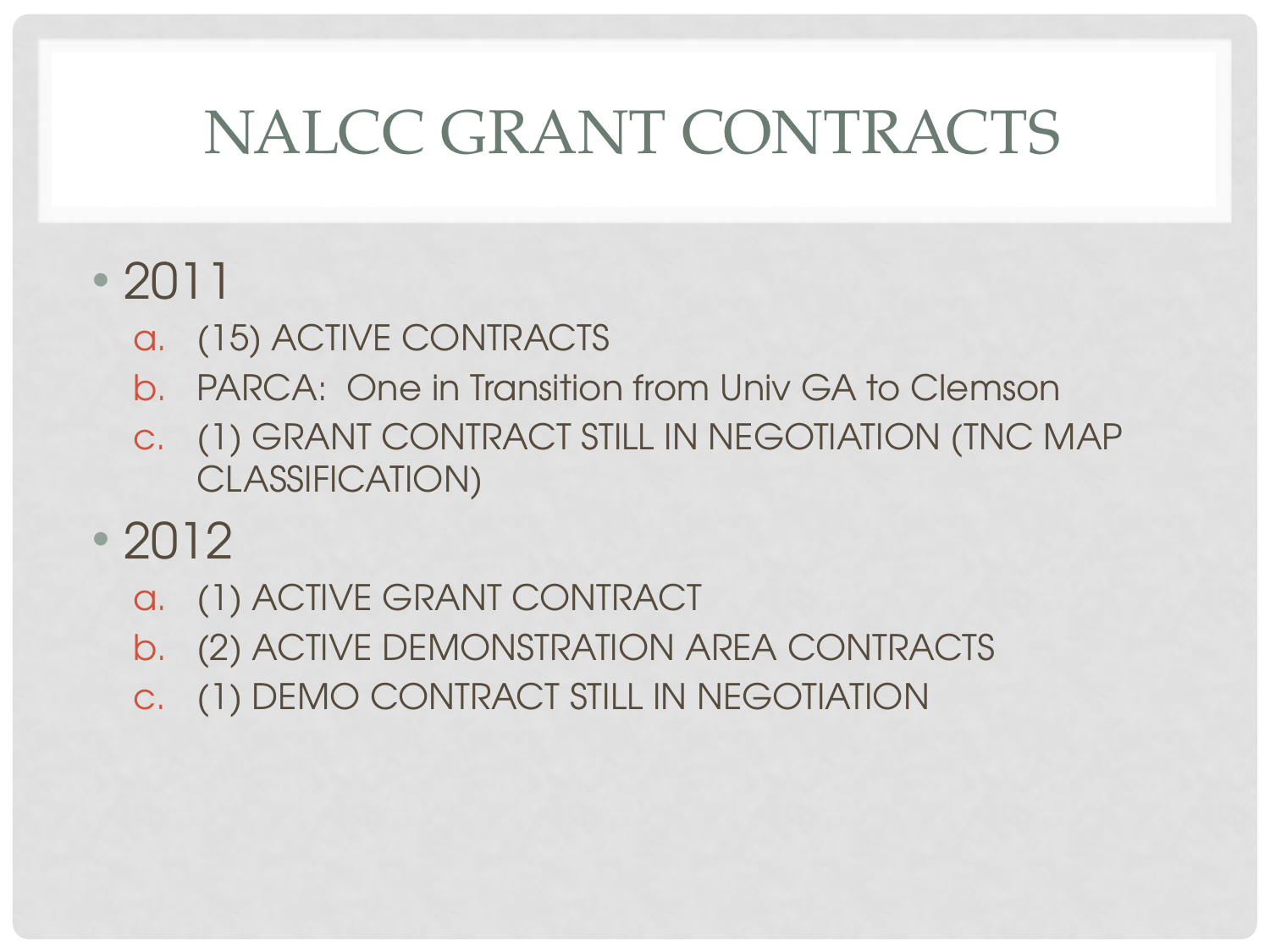

# Nalcc grant contracts
2011
(15) ACTIVE CONTRACTS
PARCA:  One in Transition from Univ GA to Clemson
(1) GRANT CONTRACT STILL IN NEGOTIATION (TNC MAP CLASSIFICATION)
2012
(1) ACTIVE GRANT CONTRACT
(2) ACTIVE DEMONSTRATION AREA CONTRACTS
(1) DEMO CONTRACT STILL IN NEGOTIATION